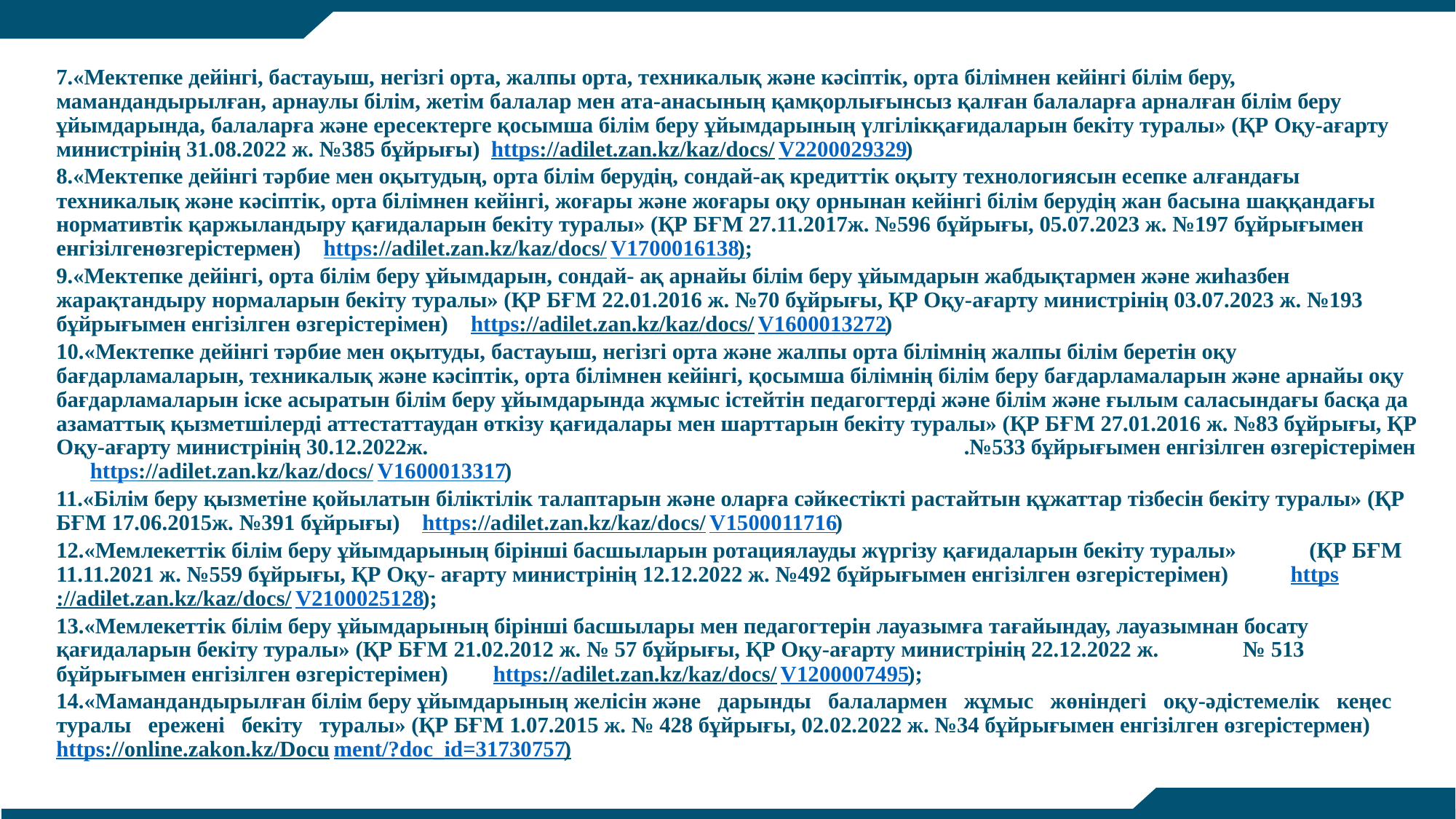

7.«Мектепке дейінгі, бастауыш, негізгі орта, жалпы орта, техникалық және кәсіптік, орта білімнен кейінгі білім беру, мамандандырылған, арнаулы білім, жетім балалар мен ата-анасының қамқорлығынсыз қалған балаларға арналған білім беру ұйымдарында, балаларға және ересектерге қосымша білім беру ұйымдарының үлгілікқағидаларын бекіту туралы» (ҚР Оқу-ағарту министрінің 31.08.2022 ж. №385 бұйрығы)  https://adilet.zan.kz/kaz/docs/ V2200029329)
8.«Мектепке дейінгі тәрбие мен оқытудың, орта білім берудің, сондай-ақ кредиттік оқыту технологиясын есепке алғандағы техникалық және кәсіптік, орта білімнен кейінгі, жоғары және жоғары оқу орнынан кейінгі білім берудің жан басына шаққандағы нормативтік қаржыландыру қағидаларын бекіту туралы» (ҚР БҒМ 27.11.2017ж. №596 бұйрығы, 05.07.2023 ж. №197 бұйрығымен енгізілгенөзгерістермен)    https://adilet.zan.kz/kaz/docs/ V1700016138);
9.«Мектепке дейінгі, орта білім беру ұйымдарын, сондай- ақ арнайы білім беру ұйымдарын жабдықтармен және жиһазбен жарақтандыру нормаларын бекіту туралы» (ҚР БҒМ 22.01.2016 ж. №70 бұйрығы, ҚР Оқу-ағарту министрінің 03.07.2023 ж. №193 бұйрығымен енгізілген өзгерістерімен)    https://adilet.zan.kz/kaz/docs/ V1600013272)
10.«Мектепке дейінгі тәрбие мен оқытуды, бастауыш, негізгі орта және жалпы орта білімнің жалпы білім беретін оқу бағдарламаларын, техникалық және кәсіптік, орта білімнен кейінгі, қосымша білімнің білім беру бағдарламаларын және арнайы оқу бағдарламаларын іске асыратын білім беру ұйымдарында жұмыс істейтін педагогтерді және білім және ғылым саласындағы басқа да азаматтық қызметшілерді аттестаттаудан өткізу қағидалары мен шарттарын бекіту туралы» (ҚР БҒМ 27.01.2016 ж. №83 бұйрығы, ҚР Оқу-ағарту министрінің 30.12.2022ж.                                                                                               .№533 бұйрығымен енгізілген өзгерістерімен       https://adilet.zan.kz/kaz/docs/ V1600013317)
11.«Білім беру қызметіне қойылатын біліктілік талаптарын және оларға сәйкестікті растайтын құжаттар тізбесін бекіту туралы» (ҚР БҒМ 17.06.2015ж. №391 бұйрығы)    https://adilet.zan.kz/kaz/docs/ V1500011716)
12.«Мемлекеттік білім беру ұйымдарының бірінші басшыларын ротациялауды жүргізу қағидаларын бекіту туралы»             (ҚР БҒМ 11.11.2021 ж. №559 бұйрығы, ҚР Оқу- ағарту министрінің 12.12.2022 ж. №492 бұйрығымен енгізілген өзгерістерімен)           https://adilet.zan.kz/kaz/docs/ V2100025128);
13.«Мемлекеттік білім беру ұйымдарының бірінші басшылары мен педагогтерін лауазымға тағайындау, лауазымнан босату қағидаларын бекіту туралы» (ҚР БҒМ 21.02.2012 ж. № 57 бұйрығы, ҚР Оқу-ағарту министрінің 22.12.2022 ж.               № 513 бұйрығымен енгізілген өзгерістерімен)        https://adilet.zan.kz/kaz/docs/ V1200007495);
14.«Мамандандырылған білім беру ұйымдарының желісін және   дарынды   балалармен   жұмыс   жөніндегі   оқу-әдістемелік   кеңес   туралы   ережені   бекіту   туралы» (ҚР БҒМ 1.07.2015 ж. № 428 бұйрығы, 02.02.2022 ж. №34 бұйрығымен енгізілген өзгерістермен)   https://online.zakon.kz/Docu ment/?doc_id=31730757)